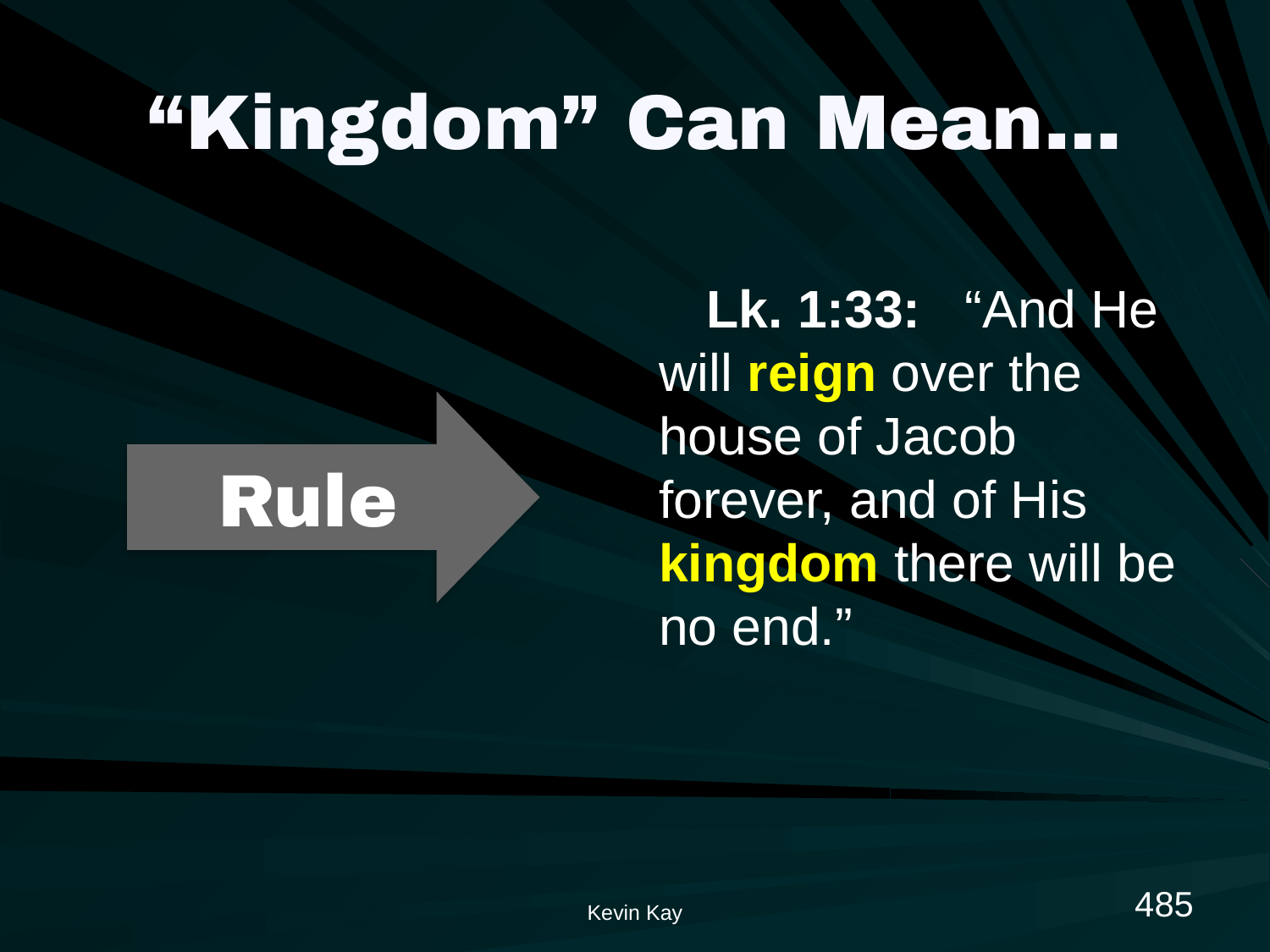

# “Kingdom” Can Mean…
Lk. 1:33:   “And He will reign over the house of Jacob forever, and of His kingdom there will be no end.”
Rule
485
Kevin Kay